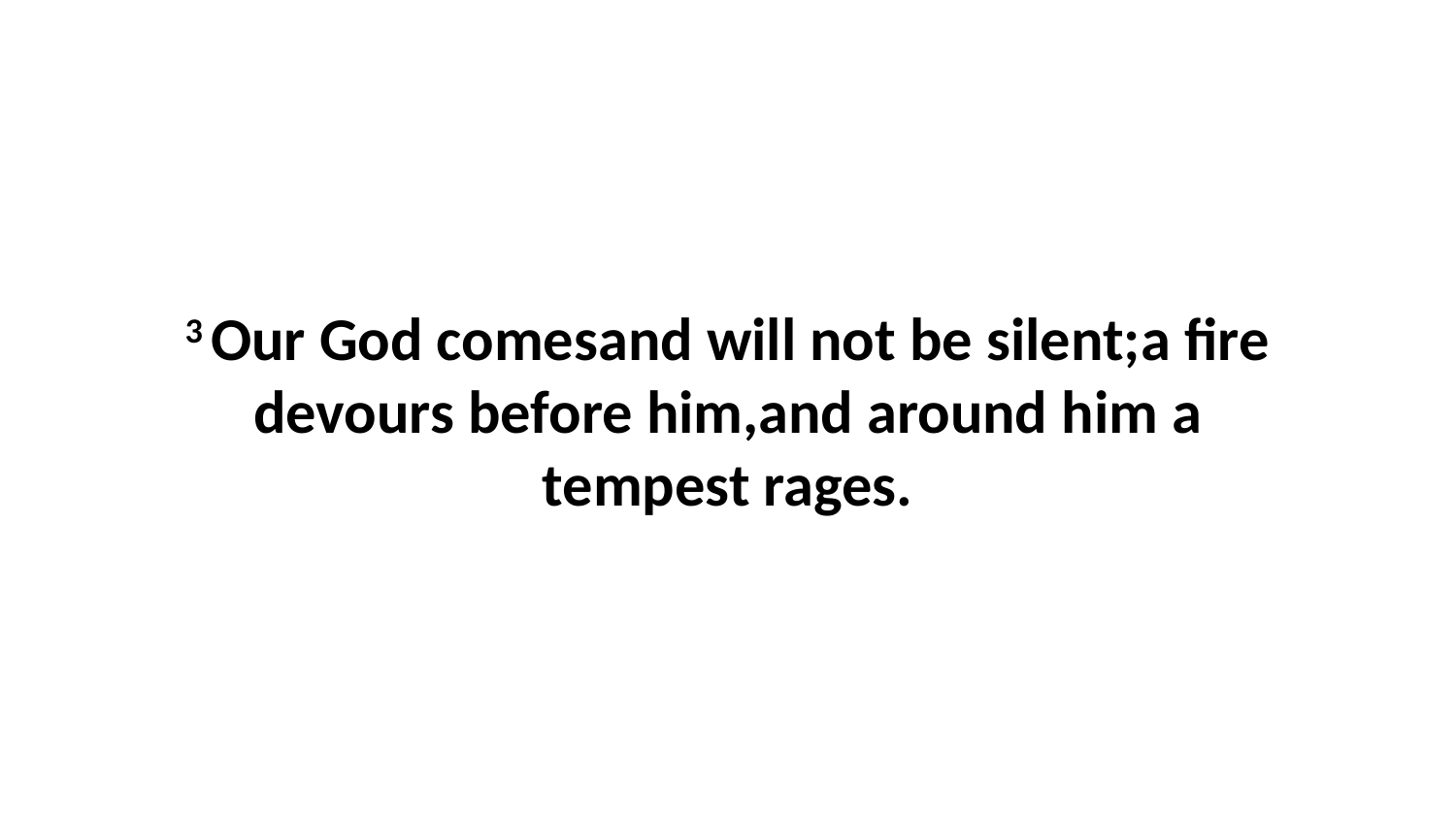

3 Our God comesand will not be silent;a fire devours before him,and around him a tempest rages.